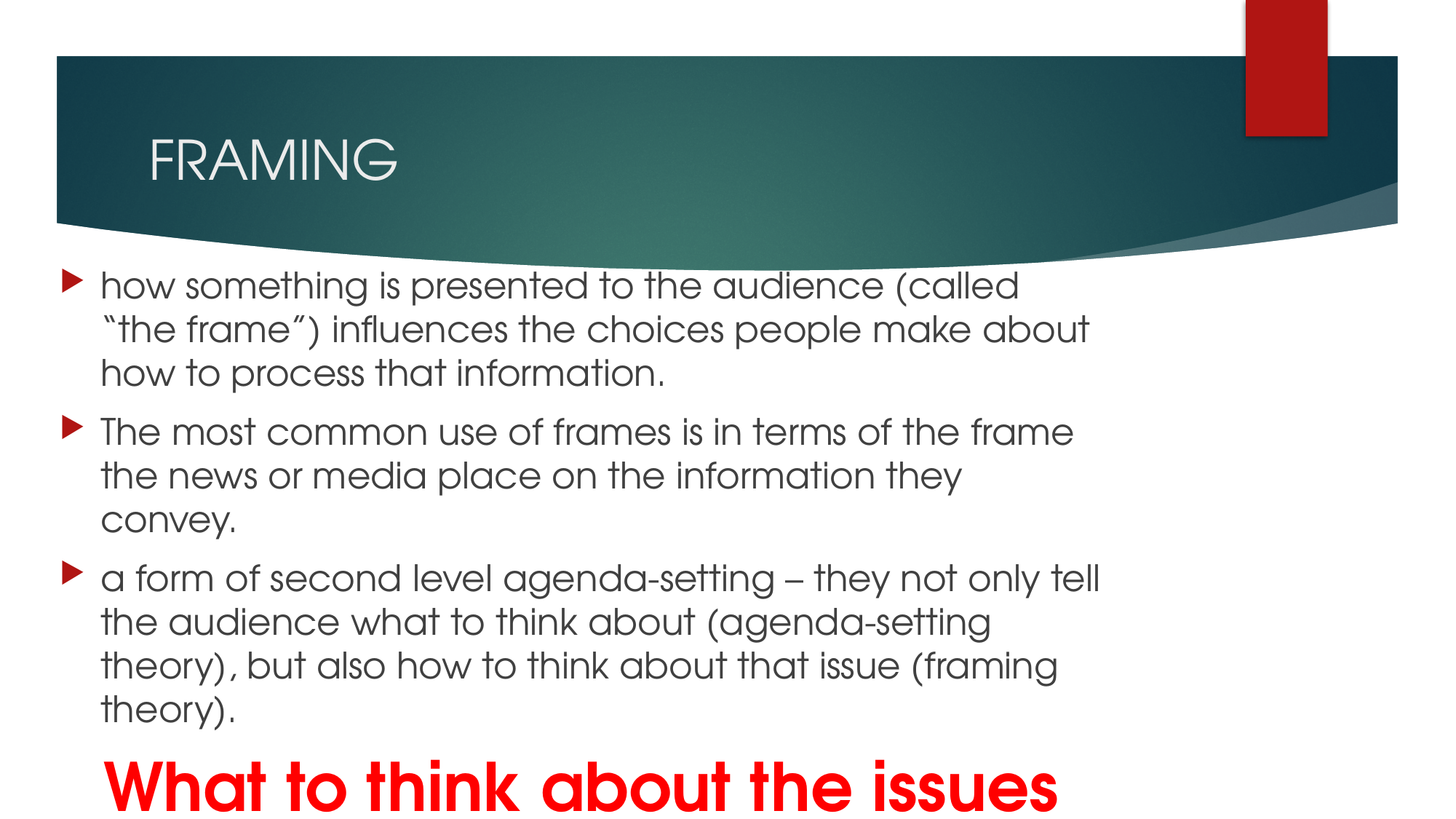

# FRAMING
how something is presented to the audience (called “the frame”) influences the choices people make about how to process that information.
The most common use of frames is in terms of the frame the news or media place on the information they convey.
a form of second level agenda-setting – they not only tell the audience what to think about (agenda-setting theory), but also how to think about that issue (framing theory).
What to think about the issues